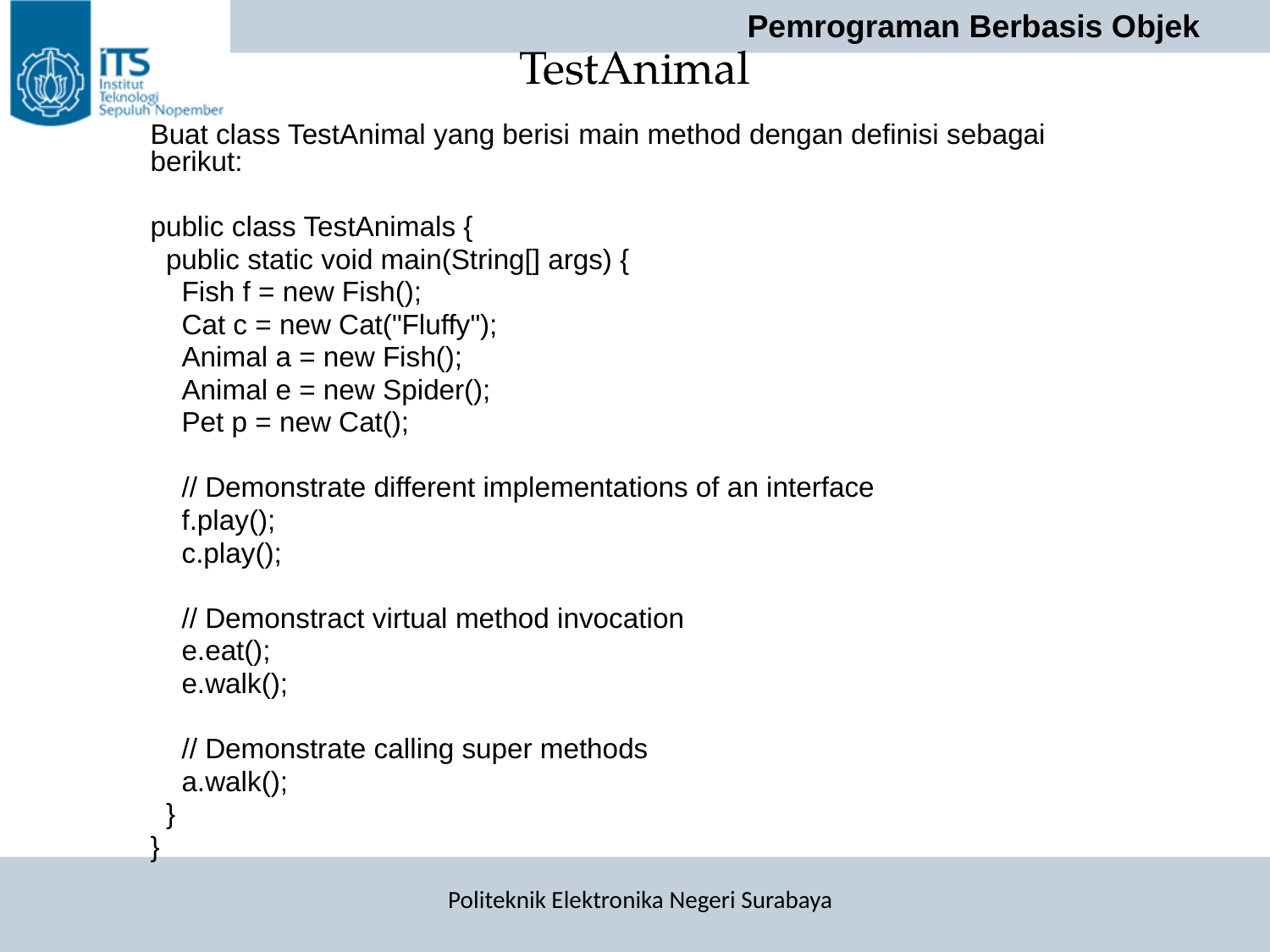

# TestAnimal
Buat class TestAnimal yang berisi main method dengan definisi sebagai berikut:

public class TestAnimals {
  public static void main(String[] args) {
    Fish f = new Fish();
    Cat c = new Cat("Fluffy");
    Animal a = new Fish();
    Animal e = new Spider();
    Pet p = new Cat();

    // Demonstrate different implementations of an interface
    f.play();
    c.play();

    // Demonstract virtual method invocation
    e.eat();
    e.walk();

    // Demonstrate calling super methods
    a.walk();
  }
}